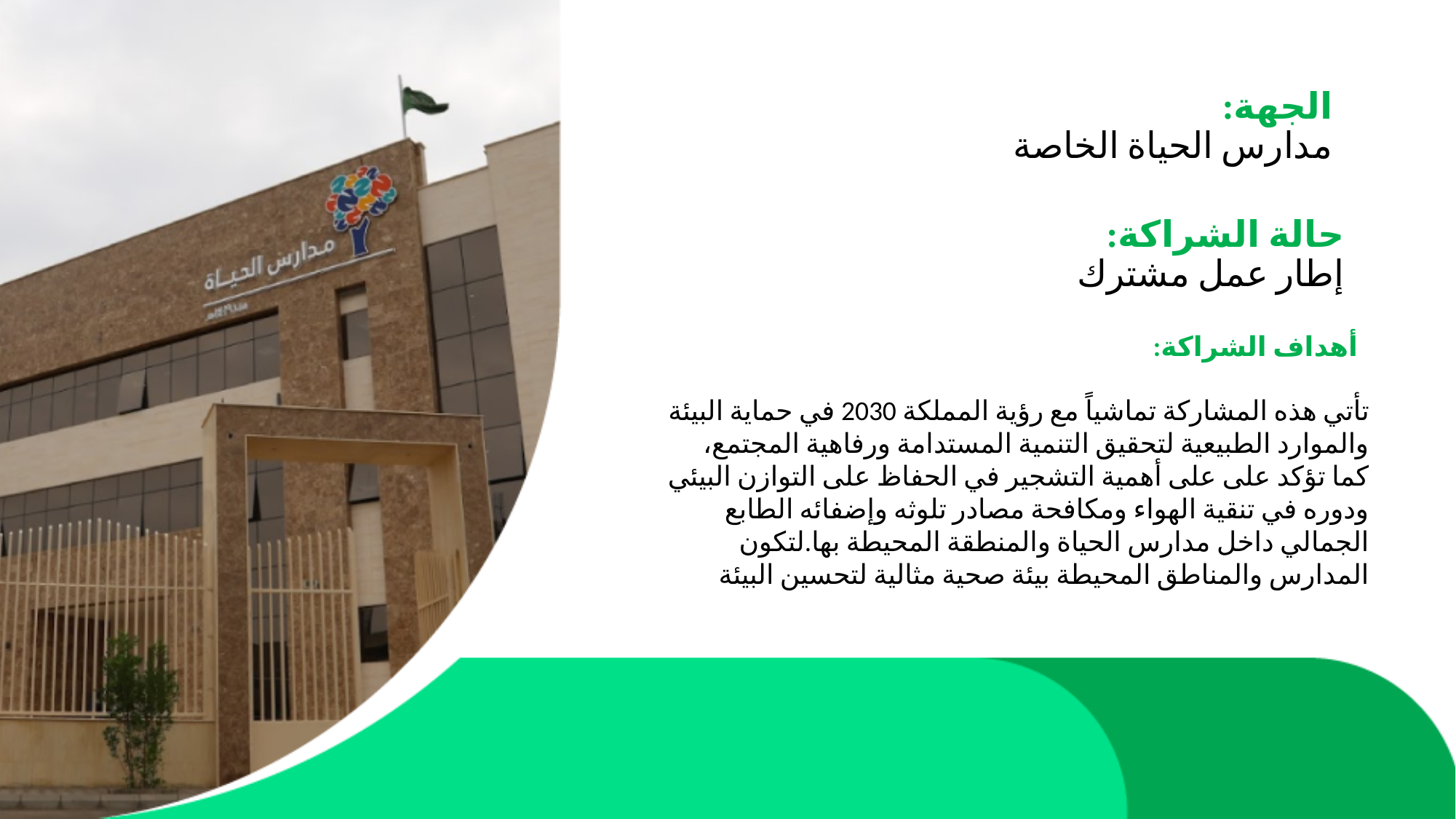

# الجهة: مدارس الحياة الخاصة
حالة الشراكة:
إطار عمل مشترك
أهداف الشراكة:
تأتي هذه المشاركة تماشياً مع رؤية المملكة 2030 في حماية البيئة والموارد الطبيعية لتحقيق التنمية المستدامة ورفاهية المجتمع، كما تؤكد على على أهمية التشجير في الحفاظ على التوازن البيئي ودوره في تنقية الهواء ومكافحة مصادر تلوثه وإضفائه الطابع الجمالي داخل مدارس الحياة والمنطقة المحيطة بها.لتكون المدارس والمناطق المحيطة بيئة صحية مثالية لتحسين البيئة